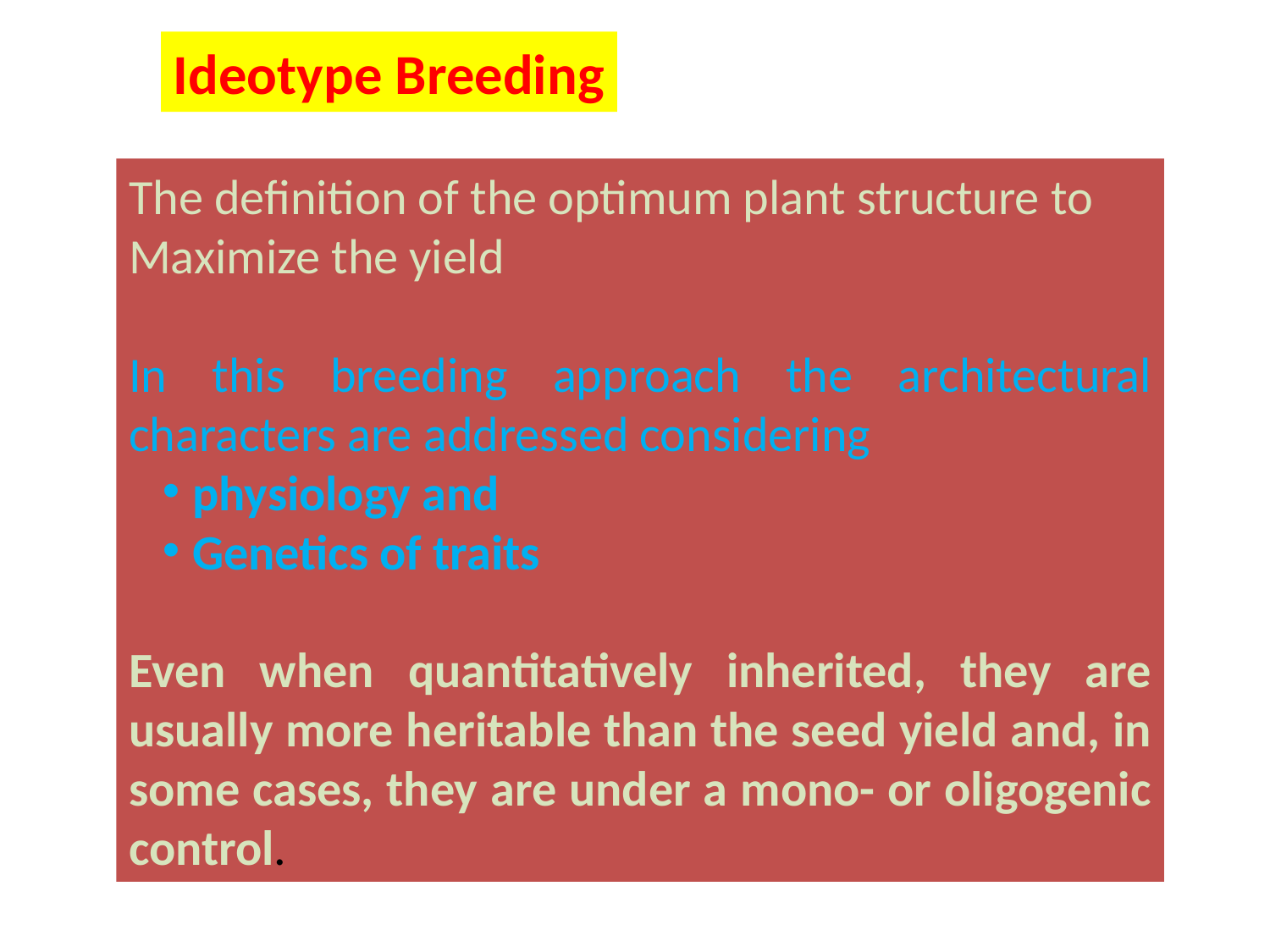

Ideotype Breeding
The definition of the optimum plant structure to
Maximize the yield

In this breeding approach the architectural characters are addressed considering
physiology and
Genetics of traits

Even when quantitatively inherited, they are usually more heritable than the seed yield and, in some cases, they are under a mono- or oligogenic control.